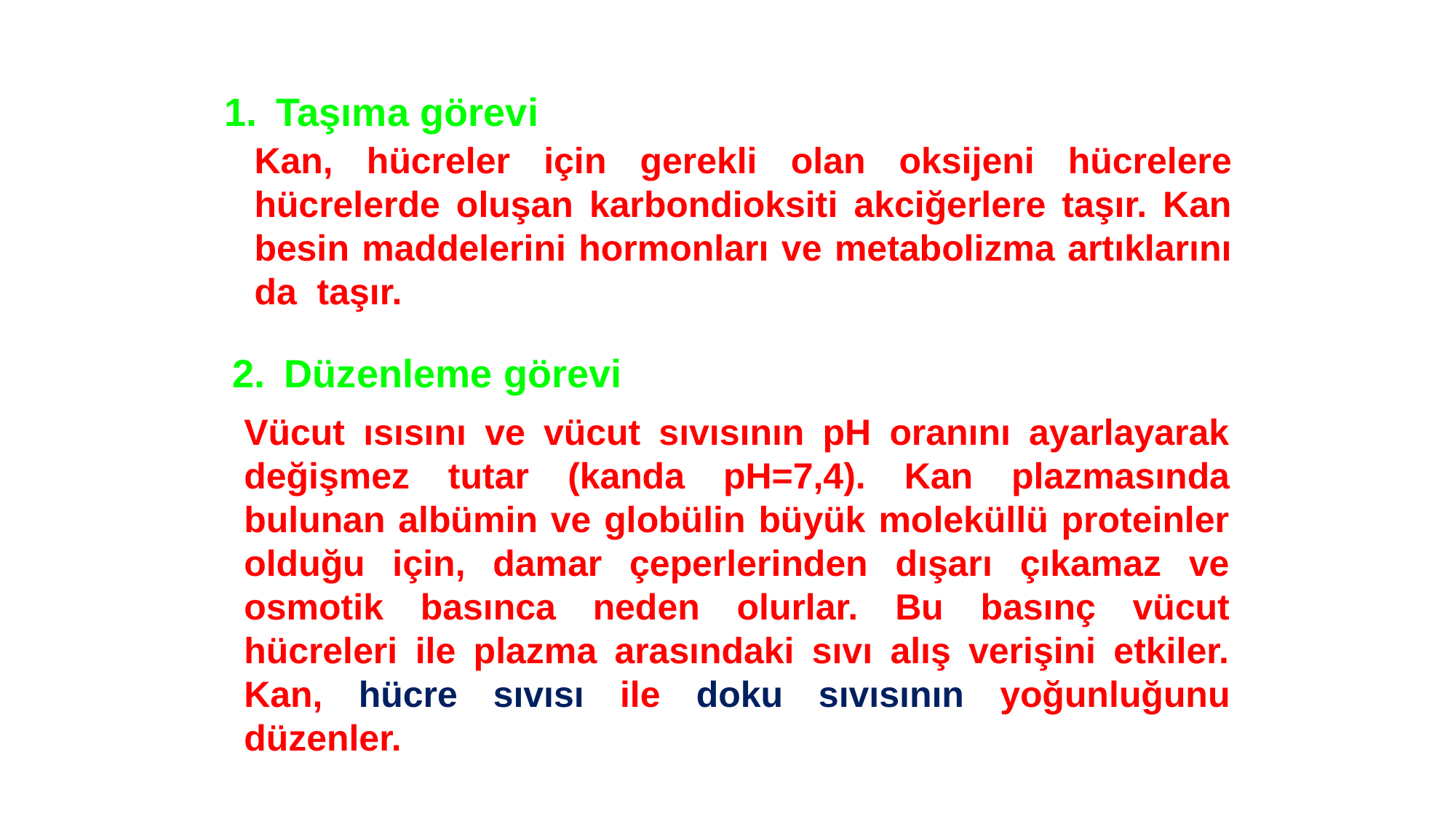

Taşıma görevi
Kan, hücreler için gerekli olan oksijeni hücrelere hücrelerde oluşan karbondioksiti akciğerlere taşır. Kan besin maddelerini hormonları ve metabolizma artıklarını da  taşır.
 Düzenleme görevi
Vücut ısısını ve vücut sıvısının pH oranını ayarlayarak değişmez tutar (kanda pH=7,4). Kan plazmasında bulunan albümin ve globülin büyük moleküllü proteinler olduğu için, damar çeperlerinden dışarı çıkamaz ve osmotik basınca neden olurlar. Bu basınç vücut hücreleri ile plazma arasındaki sıvı alış verişini etkiler. Kan, hücre sıvısı ile doku sıvısının yoğunluğunu düzenler.